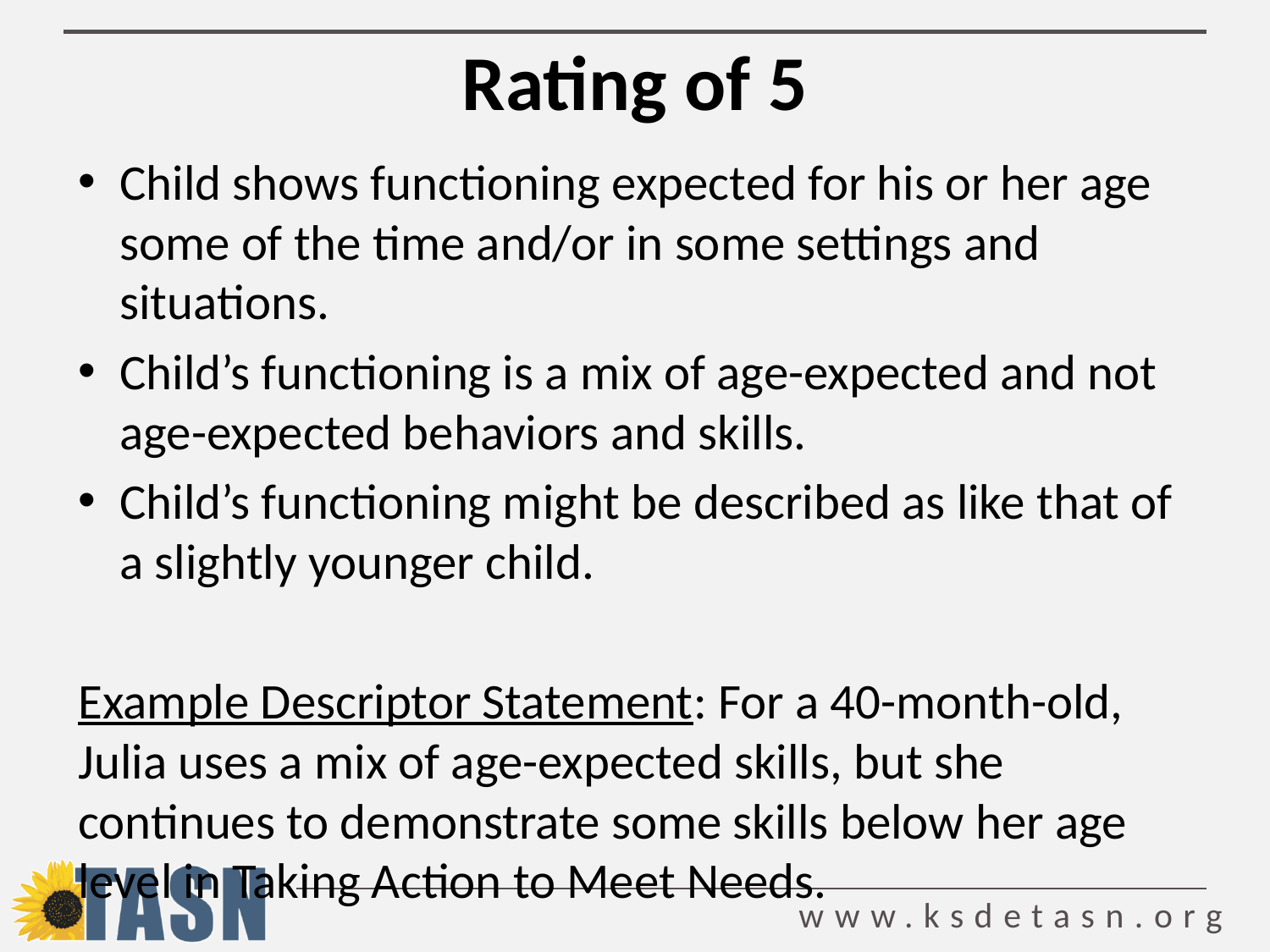

# Rating of 5
Child shows functioning expected for his or her age some of the time and/or in some settings and situations.
Child’s functioning is a mix of age-expected and not age-expected behaviors and skills.
Child’s functioning might be described as like that of a slightly younger child.

Example Descriptor Statement: For a 40-month-old, Julia uses a mix of age-expected skills, but she continues to demonstrate some skills below her age level in Taking Action to Meet Needs.